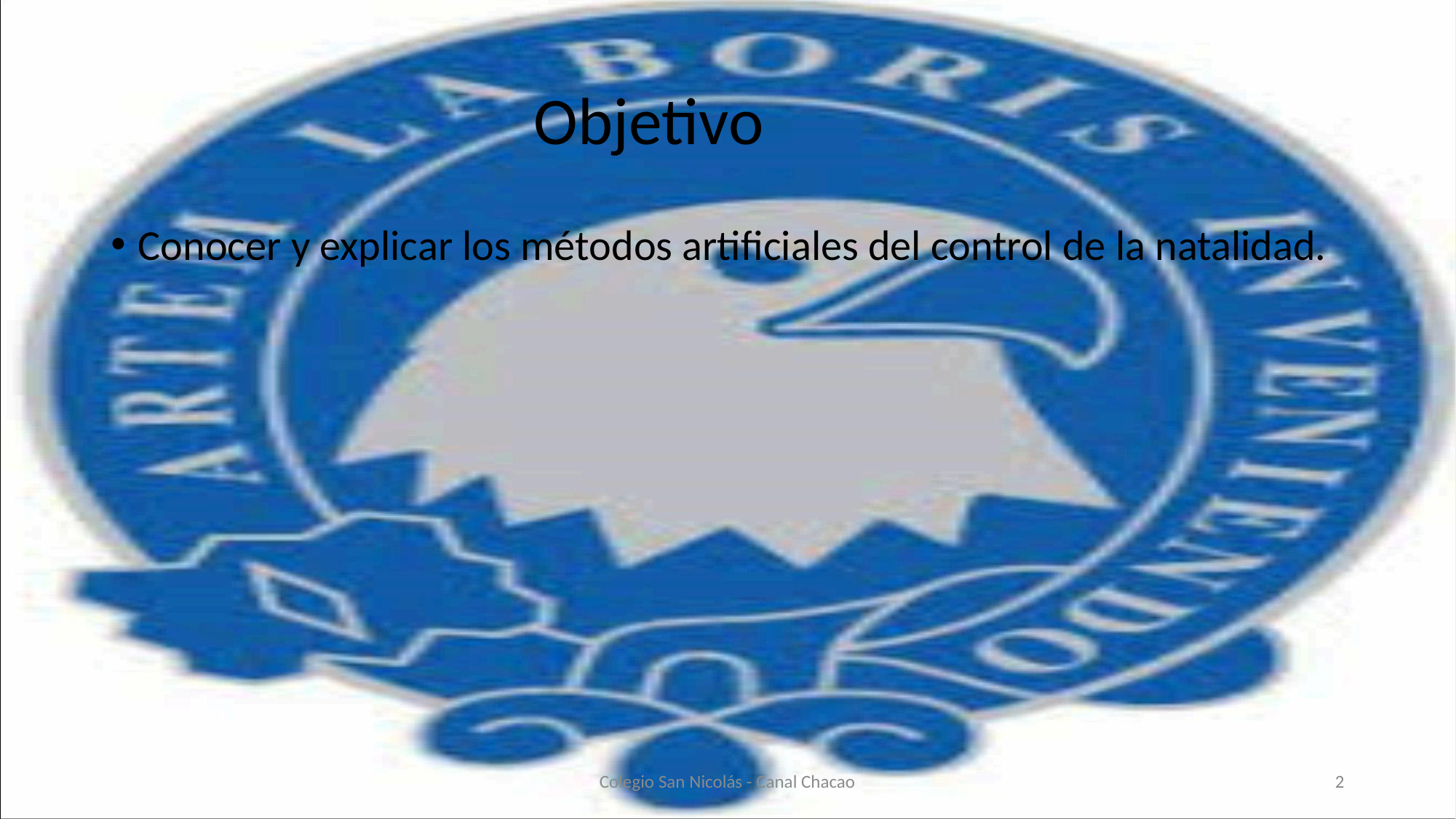

# Objetivo
Conocer y explicar los métodos artificiales del control de la natalidad.
Colegio San Nicolás - Canal Chacao
2